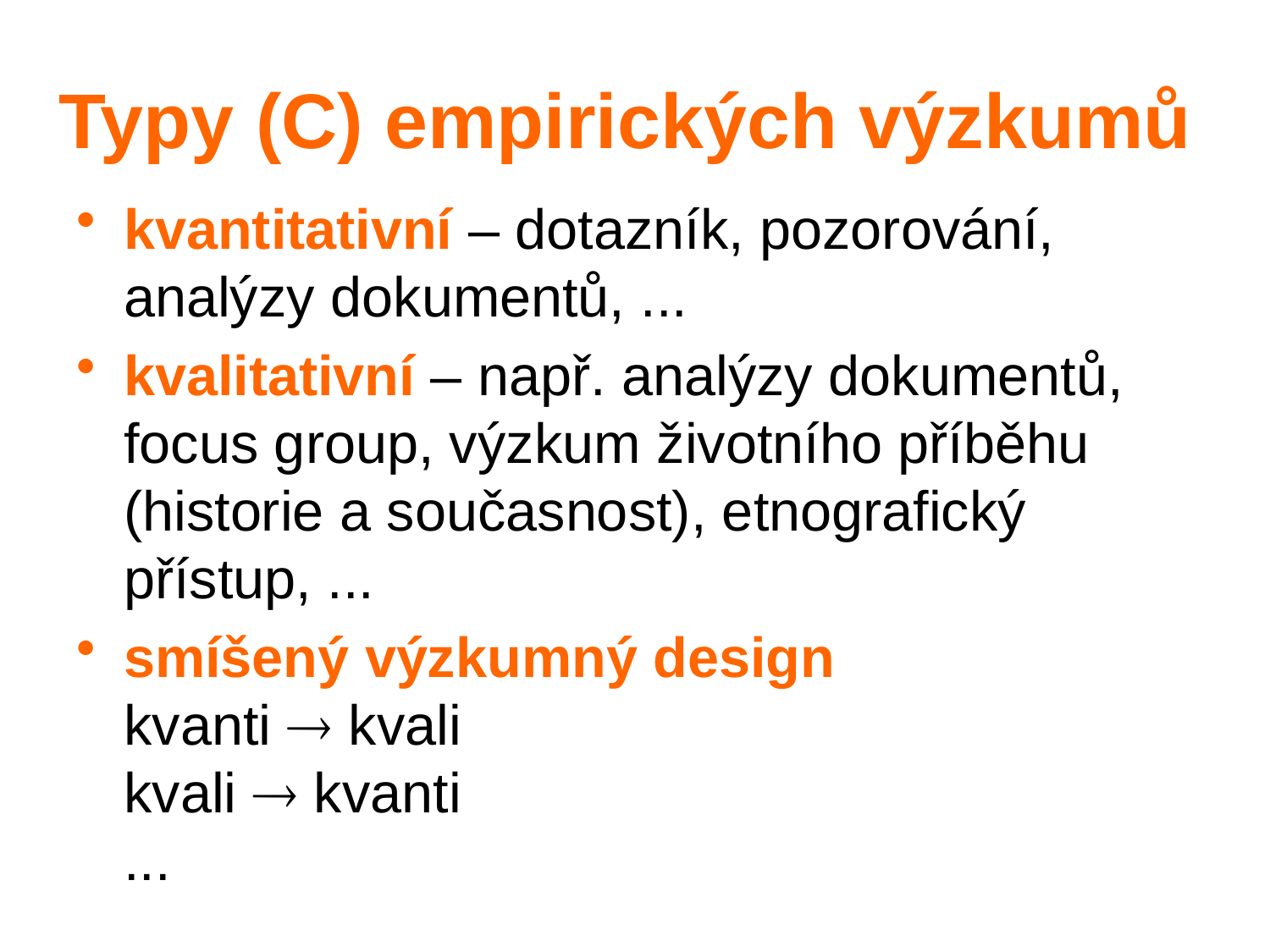

# Typy (C) empirických výzkumů
kvantitativní – dotazník, pozorování, analýzy dokumentů, ...
kvalitativní – např. analýzy dokumentů, focus group, výzkum životního příběhu (historie a současnost), etnografický přístup, ...
smíšený výzkumný design
kvanti → kvali
kvali → kvanti
...